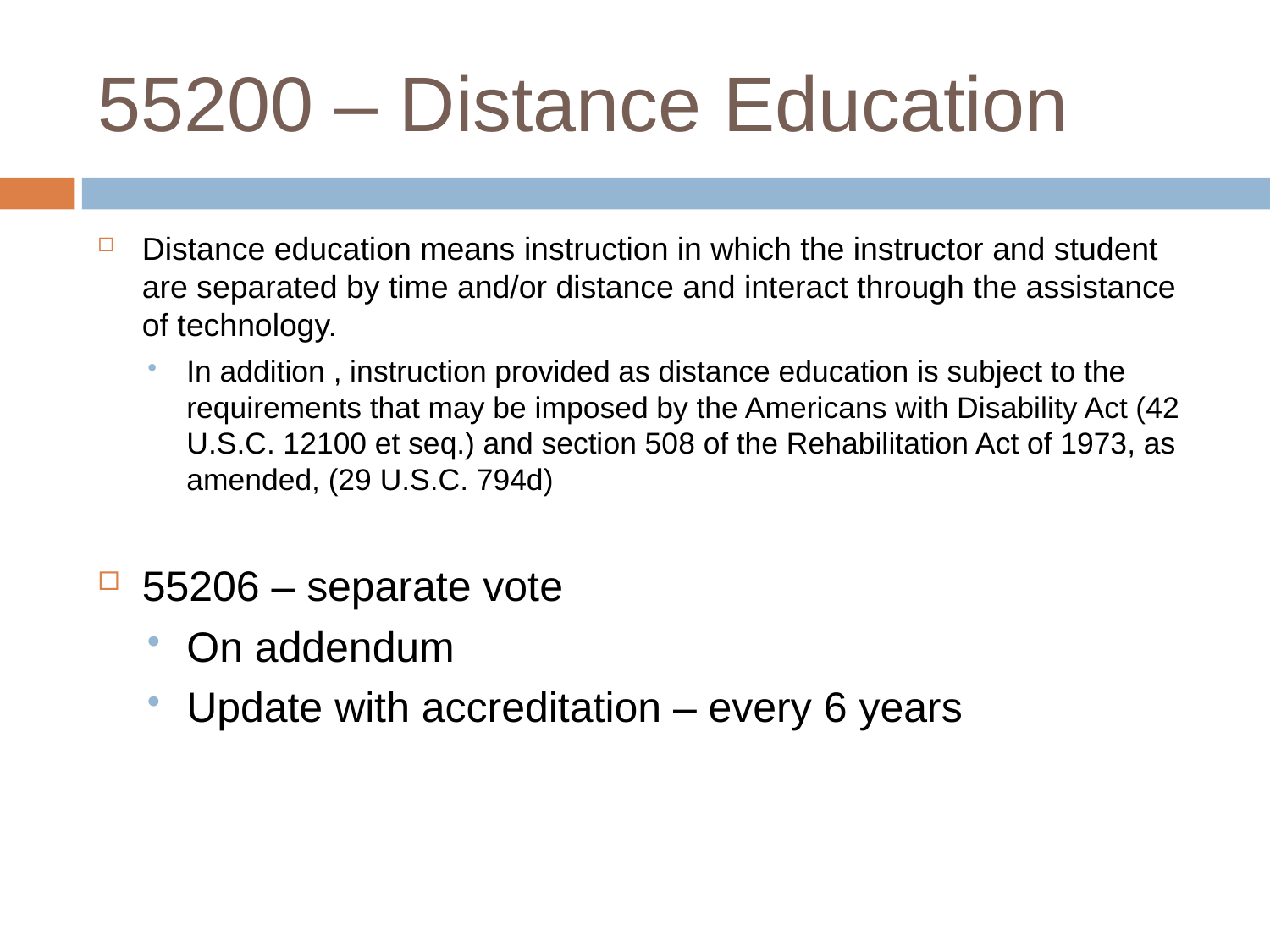

# 55200 – Distance Education
Distance education means instruction in which the instructor and student are separated by time and/or distance and interact through the assistance of technology.
In addition , instruction provided as distance education is subject to the requirements that may be imposed by the Americans with Disability Act (42 U.S.C. 12100 et seq.) and section 508 of the Rehabilitation Act of 1973, as amended, (29 U.S.C. 794d)

55206 – separate vote
On addendum
Update with accreditation – every 6 years